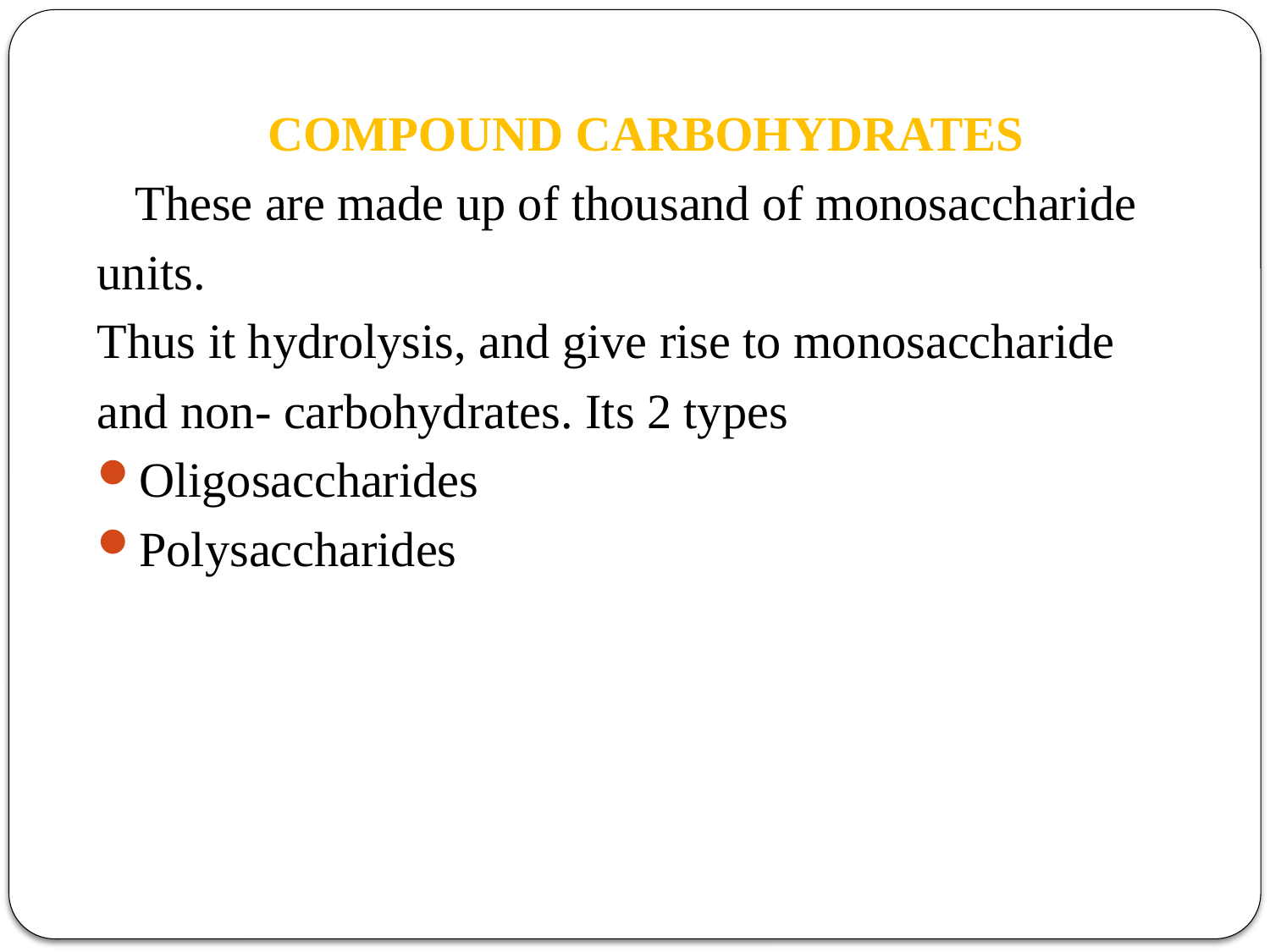

COMPOUND CARBOHYDRATES
	These are made up of thousand of monosaccharide
units.
Thus it hydrolysis, and give rise to monosaccharide
and non- carbohydrates. Its 2 types
Oligosaccharides
Polysaccharides